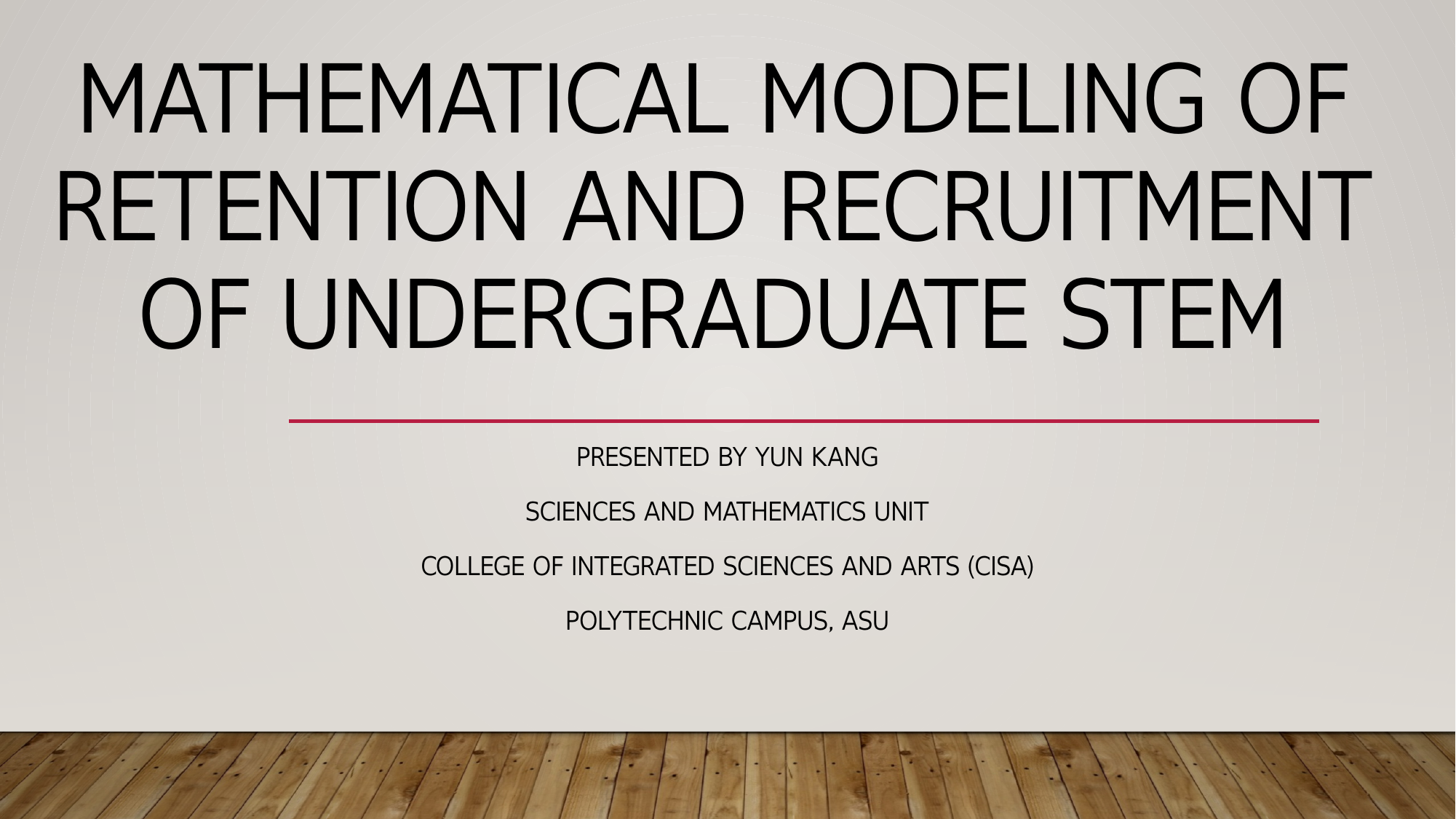

# Mathematical Modeling of Retention and Recruitment of Undergraduate STEM
Presented by Yun Kang
Sciences and Mathematics Unit
College of Integrated Sciences and Arts (CISA)
Polytechnic Campus, ASU